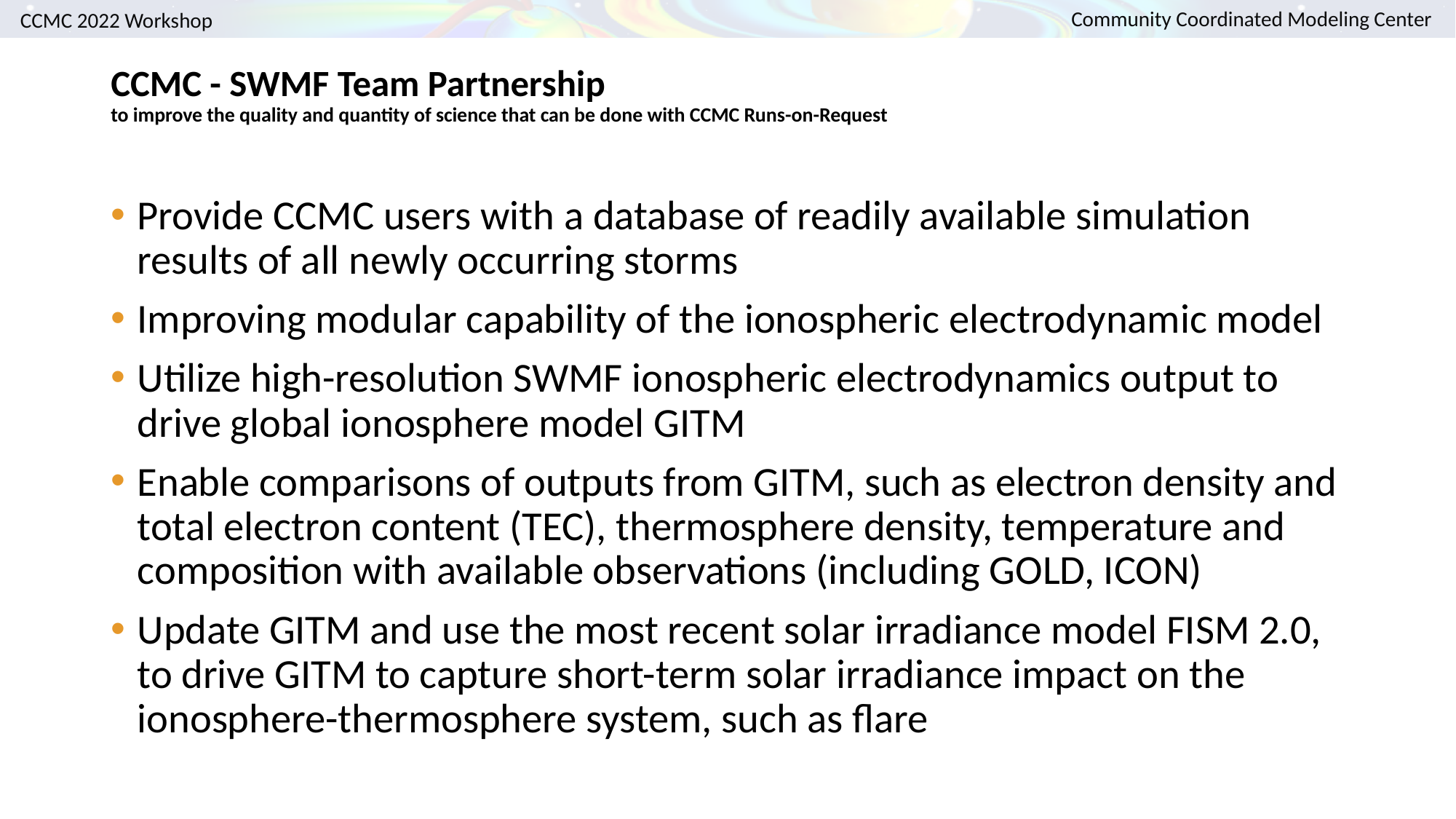

# CCMC - SWMF Team Partnership to improve the quality and quantity of science that can be done with CCMC Runs-on-Request
Provide CCMC users with a database of readily available simulation results of all newly occurring storms
Improving modular capability of the ionospheric electrodynamic model
Utilize high-resolution SWMF ionospheric electrodynamics output to drive global ionosphere model GITM
Enable comparisons of outputs from GITM, such as electron density and total electron content (TEC), thermosphere density, temperature and composition with available observations (including GOLD, ICON)
Update GITM and use the most recent solar irradiance model FISM 2.0, to drive GITM to capture short-term solar irradiance impact on the ionosphere-thermosphere system, such as flare